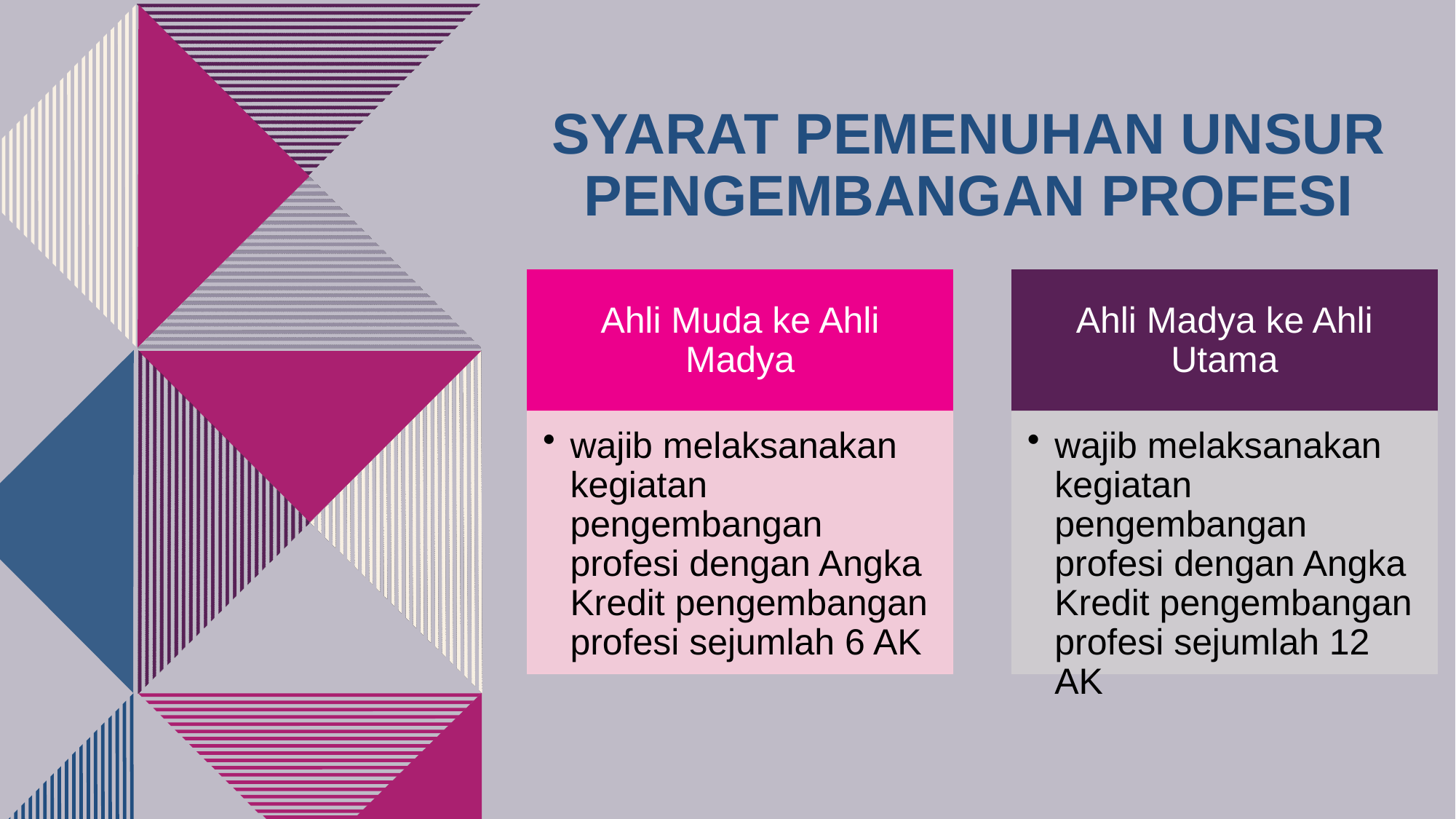

# Syarat pemenuhan unsur pengembangan profesi
Ahli Muda ke Ahli Madya
wajib melaksanakan kegiatan pengembangan profesi dengan Angka Kredit pengembangan profesi sejumlah 6 AK
Ahli Madya ke Ahli Utama
wajib melaksanakan kegiatan pengembangan profesi dengan Angka Kredit pengembangan profesi sejumlah 12 AK